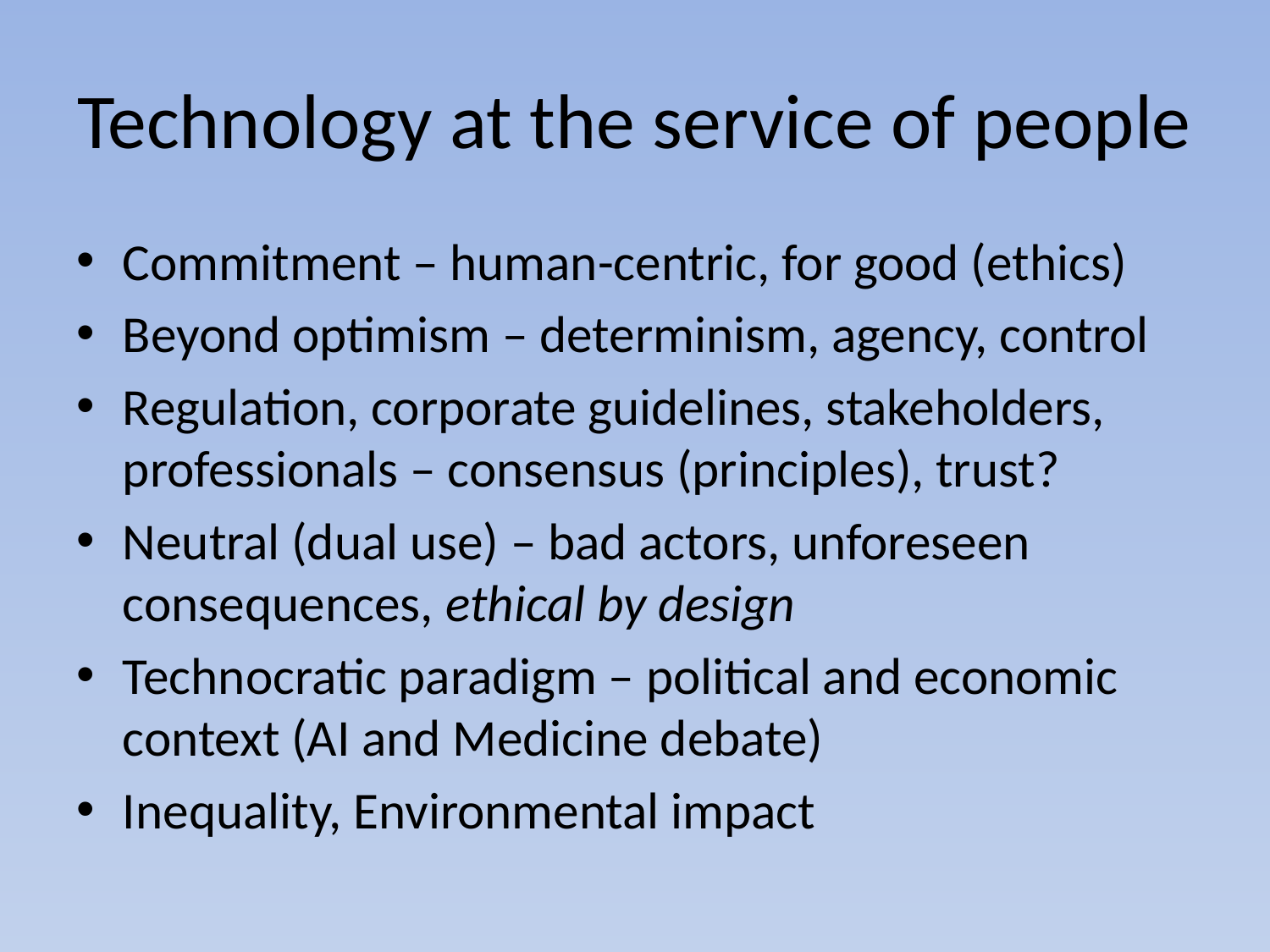

# Technology at the service of people
Commitment – human-centric, for good (ethics)
Beyond optimism – determinism, agency, control
Regulation, corporate guidelines, stakeholders, professionals – consensus (principles), trust?
Neutral (dual use) – bad actors, unforeseen consequences, ethical by design
Technocratic paradigm – political and economic context (AI and Medicine debate)
Inequality, Environmental impact